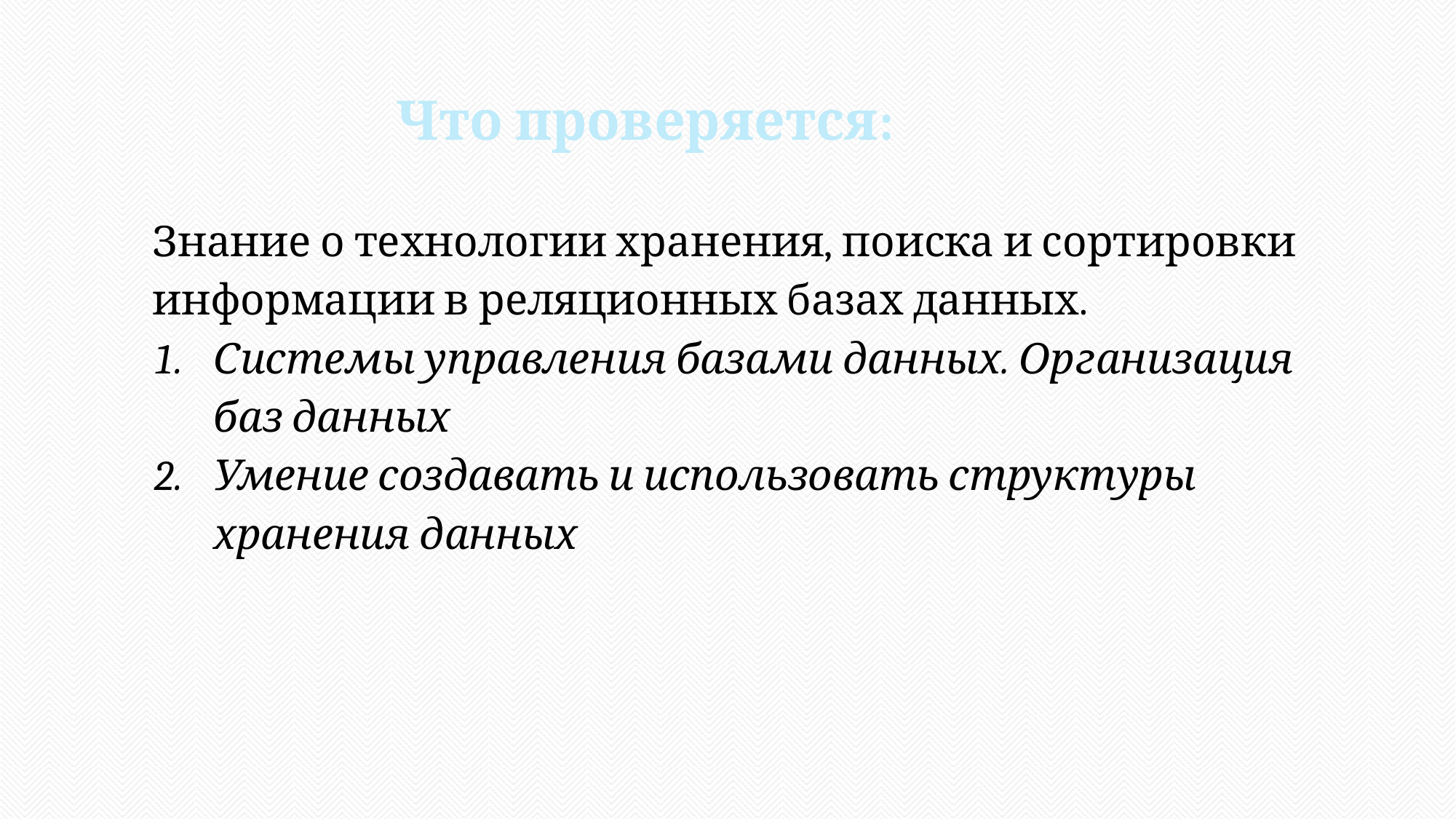

Что проверяется:
Знание о технологии хранения, поиска и сортировки информации в реляционных базах данных.
Системы управления базами данных. Организация баз данных
Умение создавать и использовать структуры хранения данных